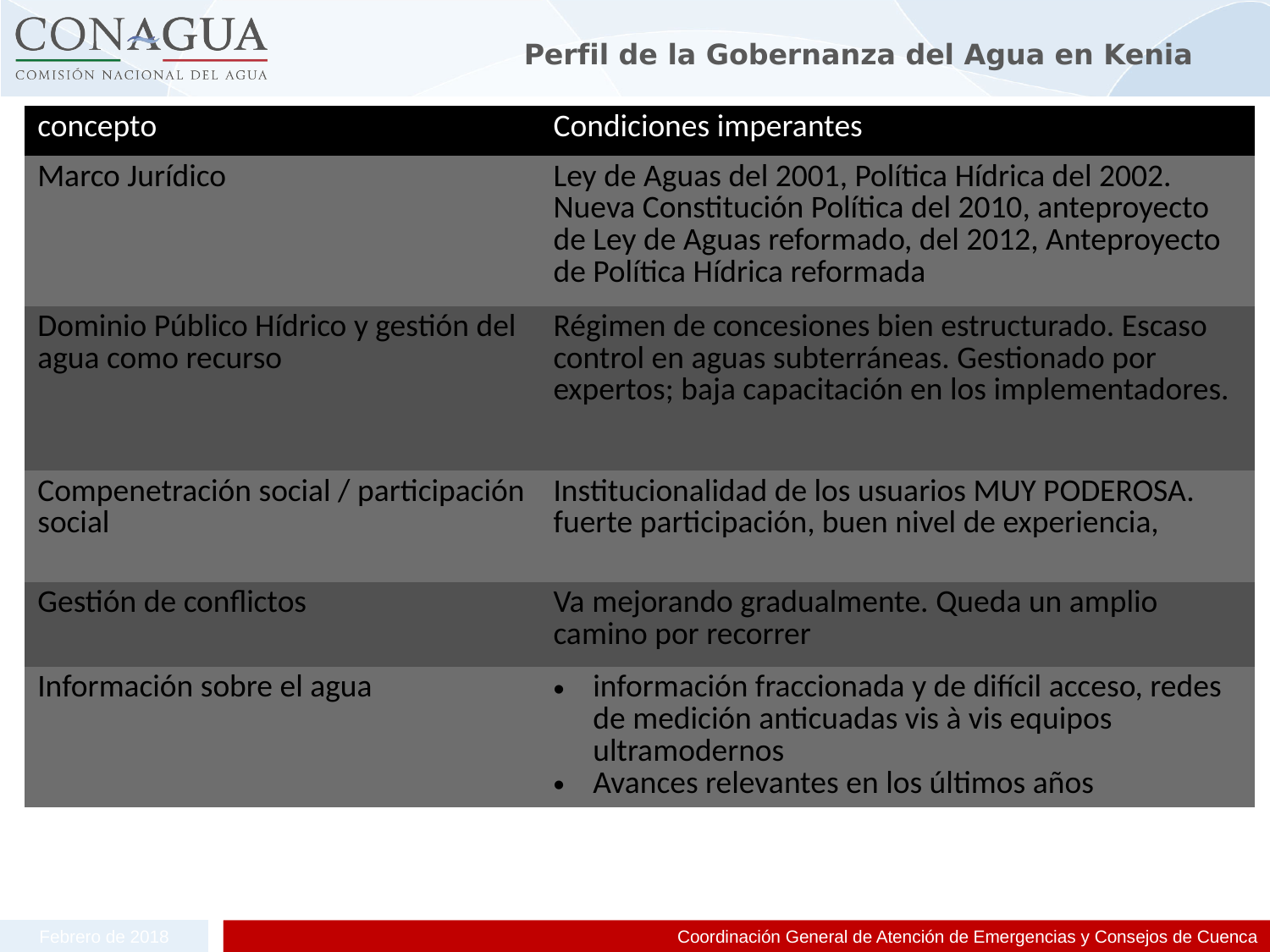

# Perfil de la Gobernanza del Agua en Kenia
| concepto | Condiciones imperantes |
| --- | --- |
| Marco Jurídico | Ley de Aguas del 2001, Política Hídrica del 2002. Nueva Constitución Política del 2010, anteproyecto de Ley de Aguas reformado, del 2012, Anteproyecto de Política Hídrica reformada |
| Dominio Público Hídrico y gestión del agua como recurso | Régimen de concesiones bien estructurado. Escaso control en aguas subterráneas. Gestionado por expertos; baja capacitación en los implementadores. |
| Compenetración social / participación social | Institucionalidad de los usuarios MUY PODEROSA. fuerte participación, buen nivel de experiencia, |
| Gestión de conflictos | Va mejorando gradualmente. Queda un amplio camino por recorrer |
| Información sobre el agua | información fraccionada y de difícil acceso, redes de medición anticuadas vis à vis equipos ultramodernos Avances relevantes en los últimos años |